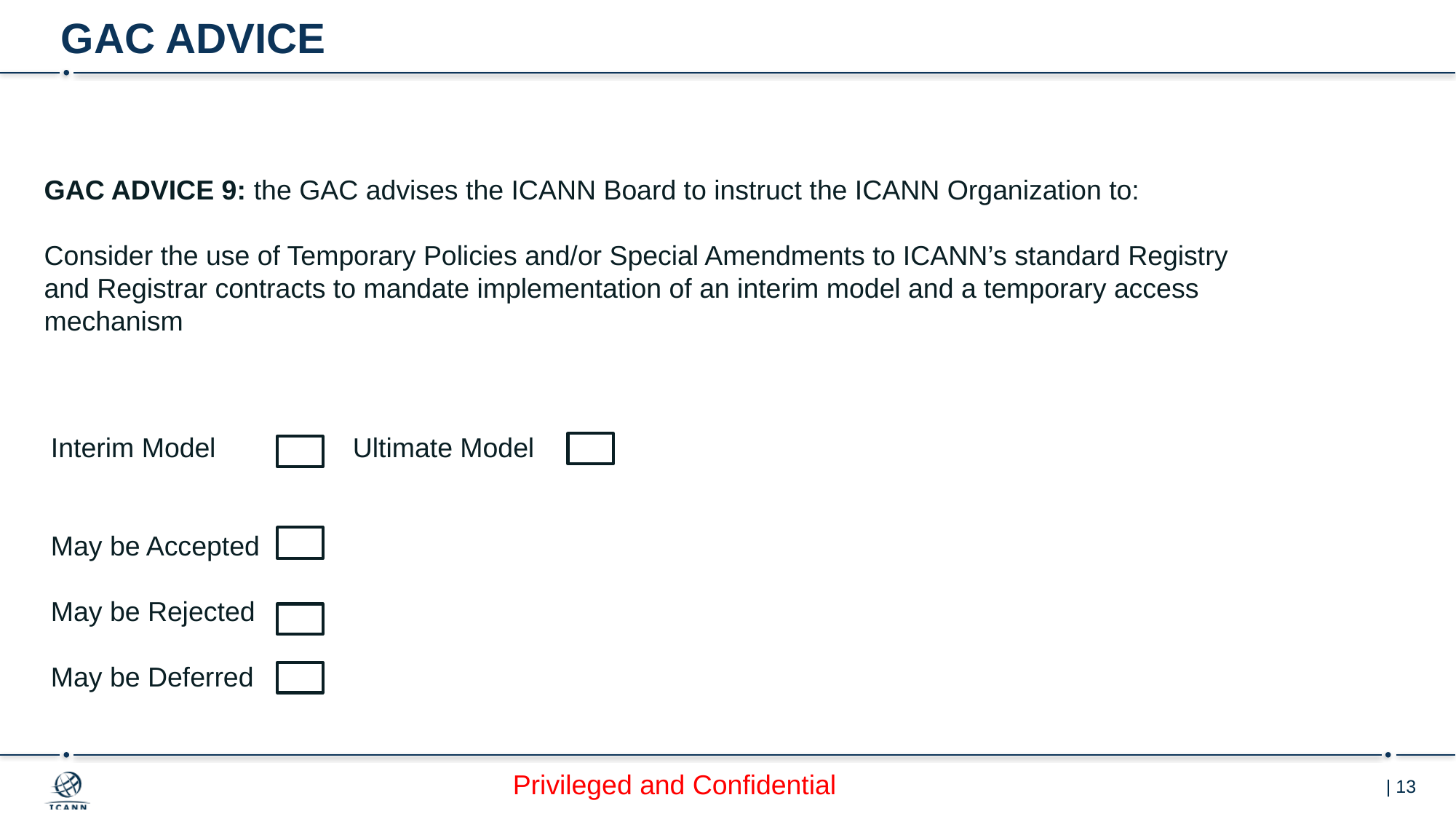

# GAC ADVICE
GAC ADVICE 9: the GAC advises the ICANN Board to instruct the ICANN Organization to:

Consider the use of Temporary Policies and/or Special Amendments to ICANN’s standard Registry and Registrar contracts to mandate implementation of an interim model and a temporary access mechanism

Interim Model                  Ultimate Model

May be Accepted

May be Rejected

May be Deferred

Privileged and Confidential